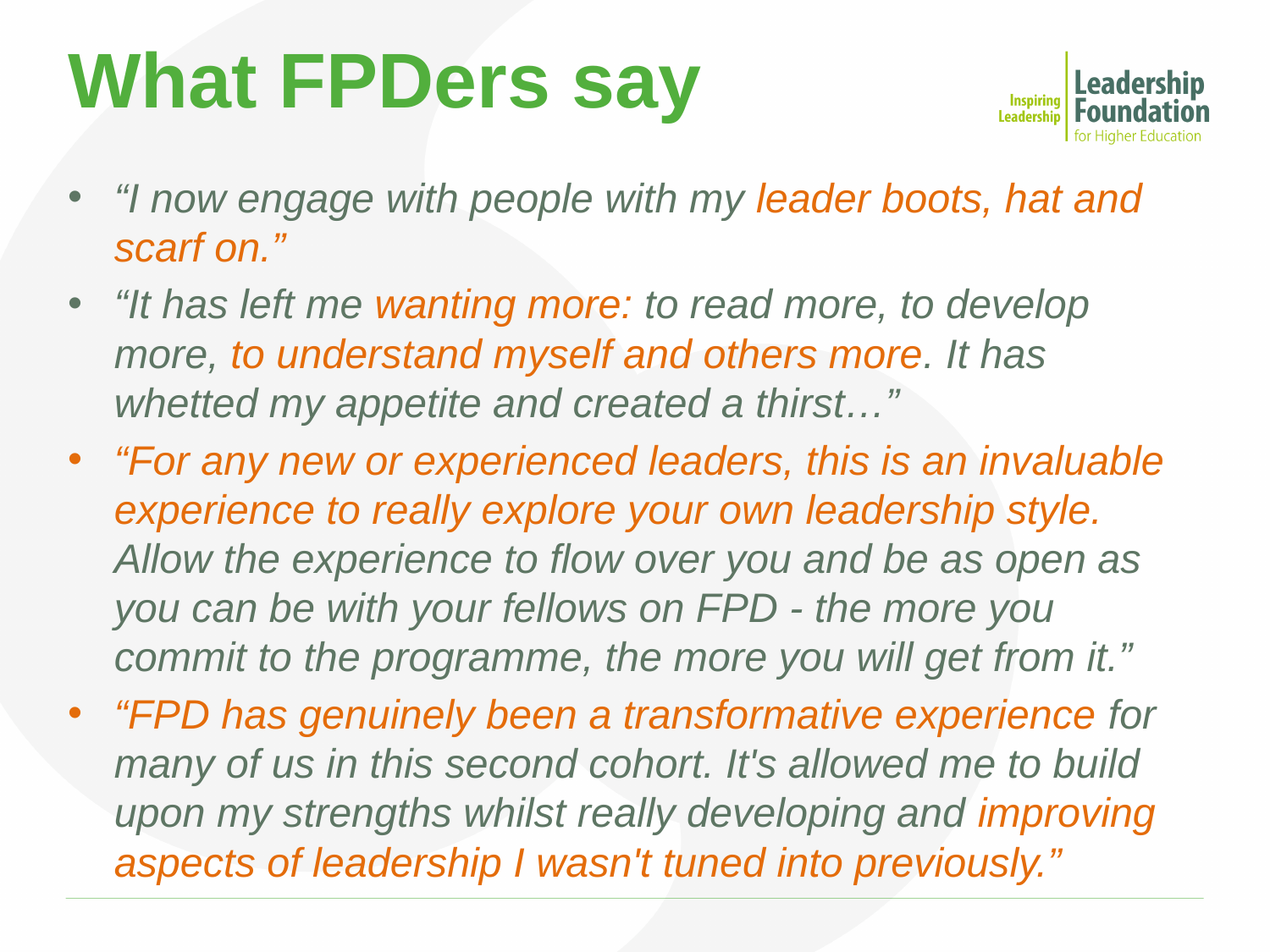

# What FPDers say
“I now engage with people with my leader boots, hat and scarf on.”
“It has left me wanting more: to read more, to develop more, to understand myself and others more. It has whetted my appetite and created a thirst…”
“For any new or experienced leaders, this is an invaluable experience to really explore your own leadership style. Allow the experience to flow over you and be as open as you can be with your fellows on FPD - the more you commit to the programme, the more you will get from it.”
“FPD has genuinely been a transformative experience for many of us in this second cohort. It's allowed me to build upon my strengths whilst really developing and improving aspects of leadership I wasn't tuned into previously.”